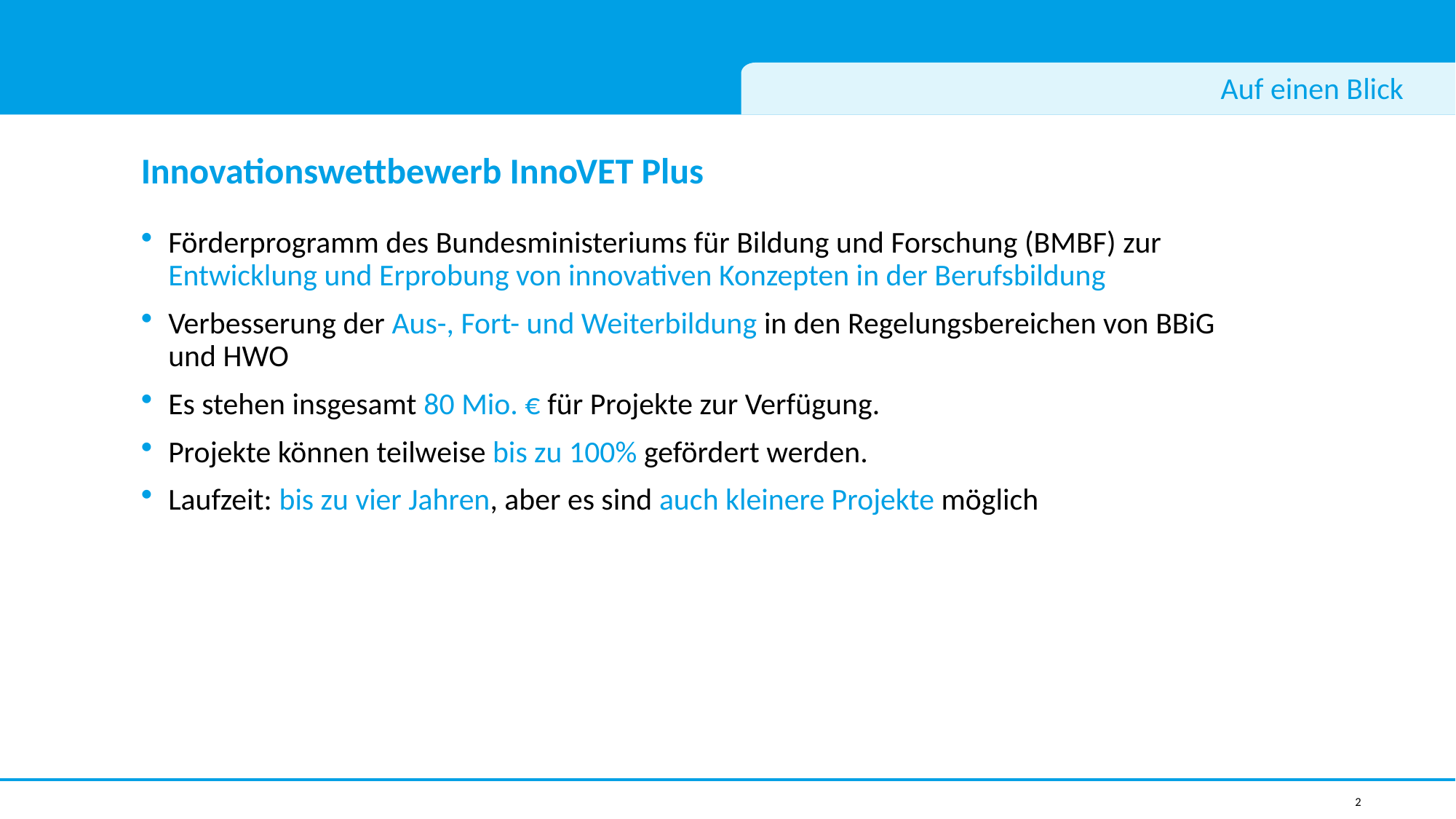

# Auf einen Blick
Innovationswettbewerb InnoVET Plus
Förderprogramm des Bundesministeriums für Bildung und Forschung (BMBF) zur Entwicklung und Erprobung von innovativen Konzepten in der Berufsbildung
Verbesserung der Aus-, Fort- und Weiterbildung in den Regelungsbereichen von BBiG und HWO
Es stehen insgesamt 80 Mio. € für Projekte zur Verfügung.
Projekte können teilweise bis zu 100% gefördert werden.
Laufzeit: bis zu vier Jahren, aber es sind auch kleinere Projekte möglich

2